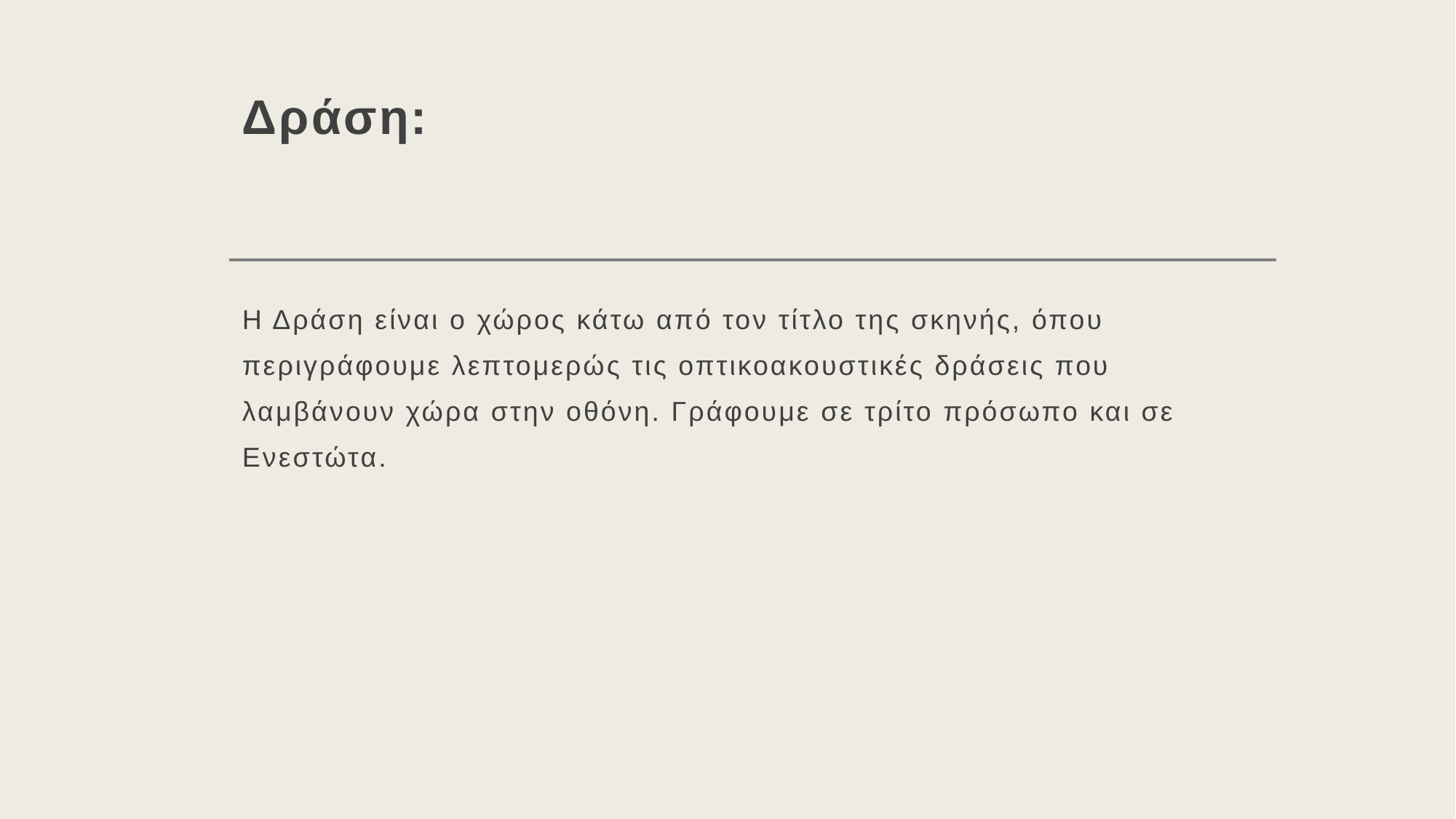

# Δράση:
Η Δράση είναι ο χώρος κάτω από τον τίτλο της σκηνής, όπου περιγράφουμε λεπτομερώς τις οπτικοακουστικές δράσεις που λαμβάνουν χώρα στην οθόνη. Γράφουμε σε τρίτο πρόσωπο και σε Ενεστώτα.